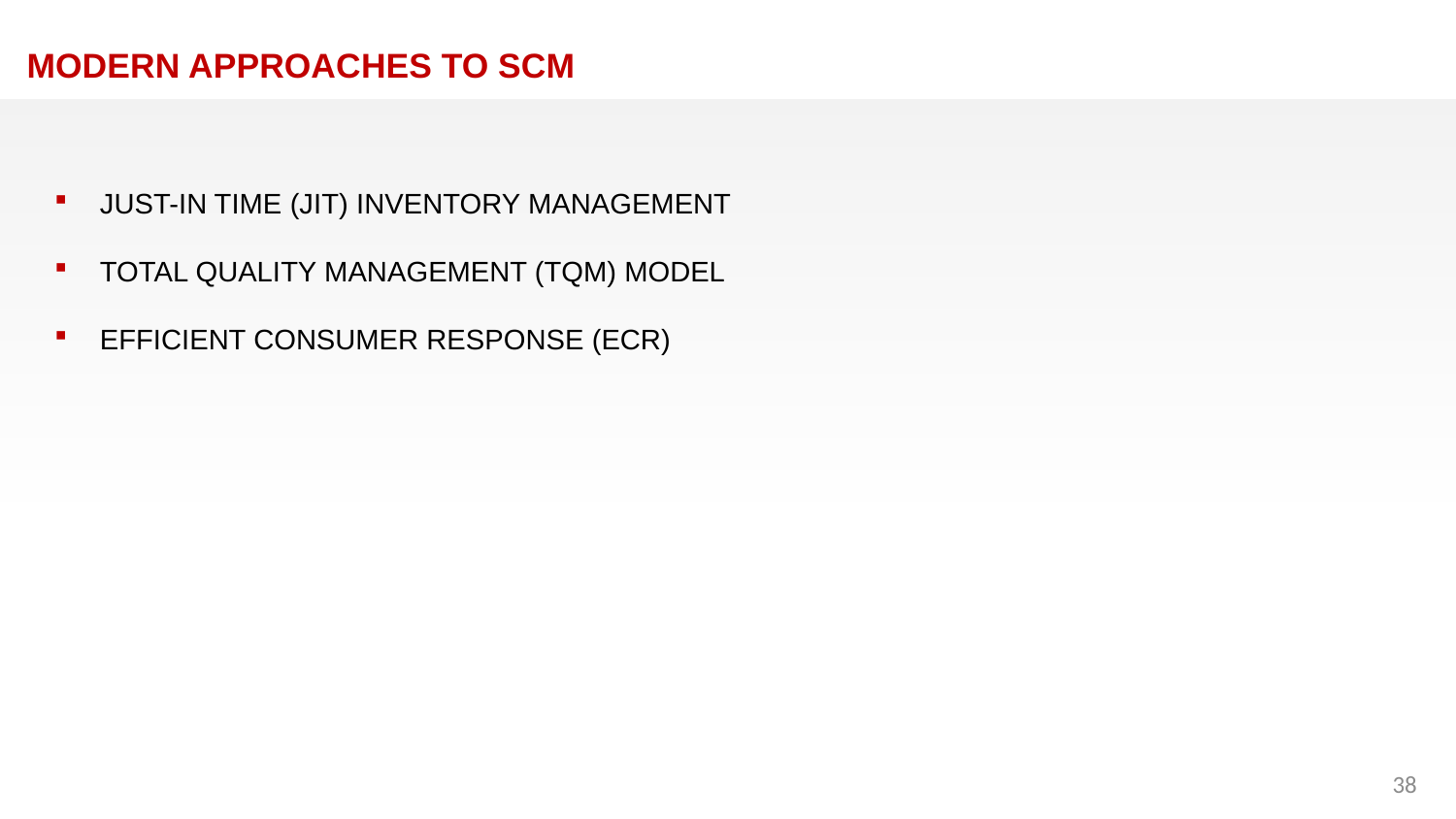

MODERN APPROACHES TO SCM

JUST-IN TIME (JIT) INVENTORY MANAGEMENT
TOTAL QUALITY MANAGEMENT (TQM) MODEL
EFFICIENT CONSUMER RESPONSE (ECR)